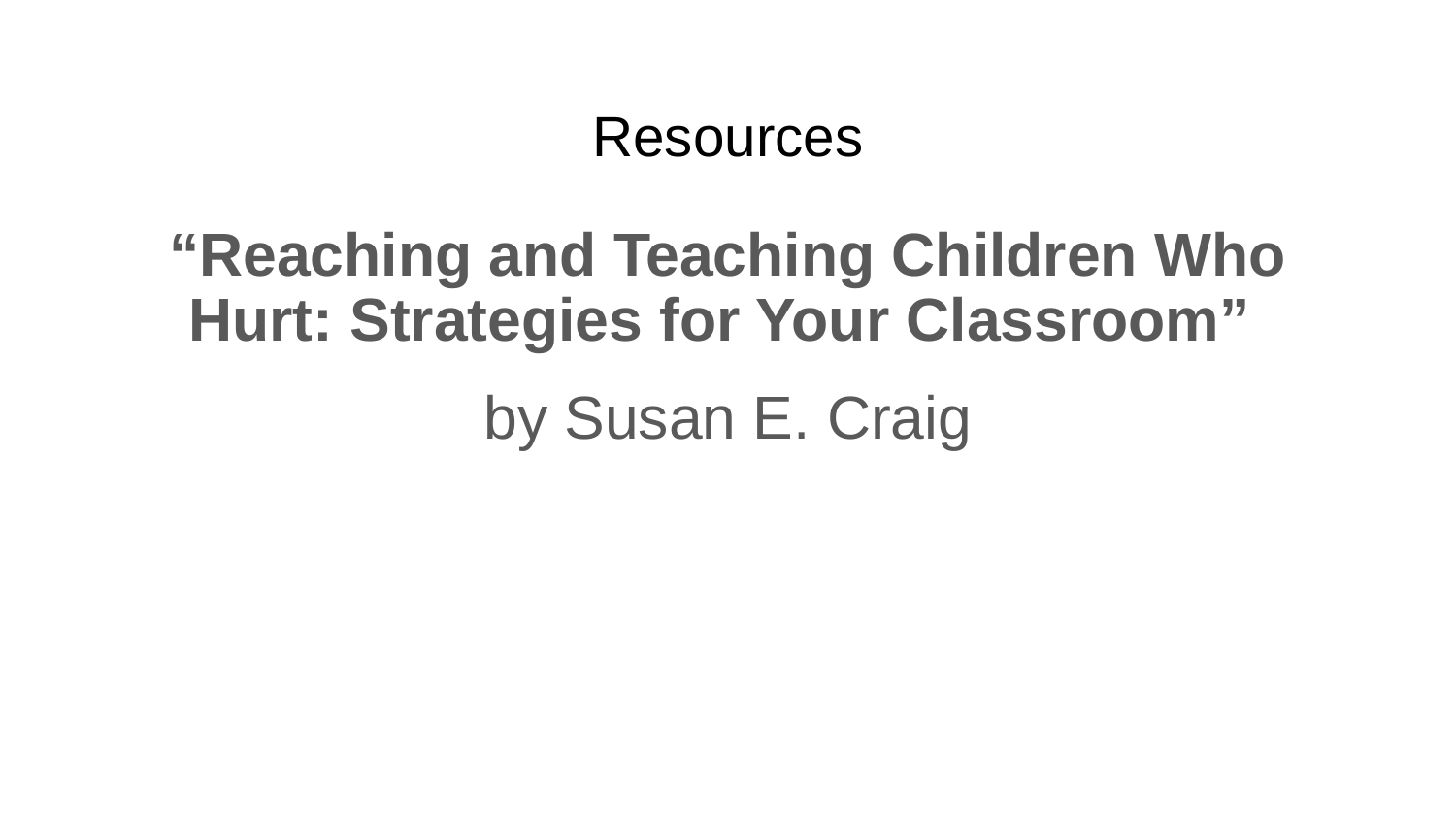

# Resources
“Reaching and Teaching Children Who Hurt: Strategies for Your Classroom”
by Susan E. Craig